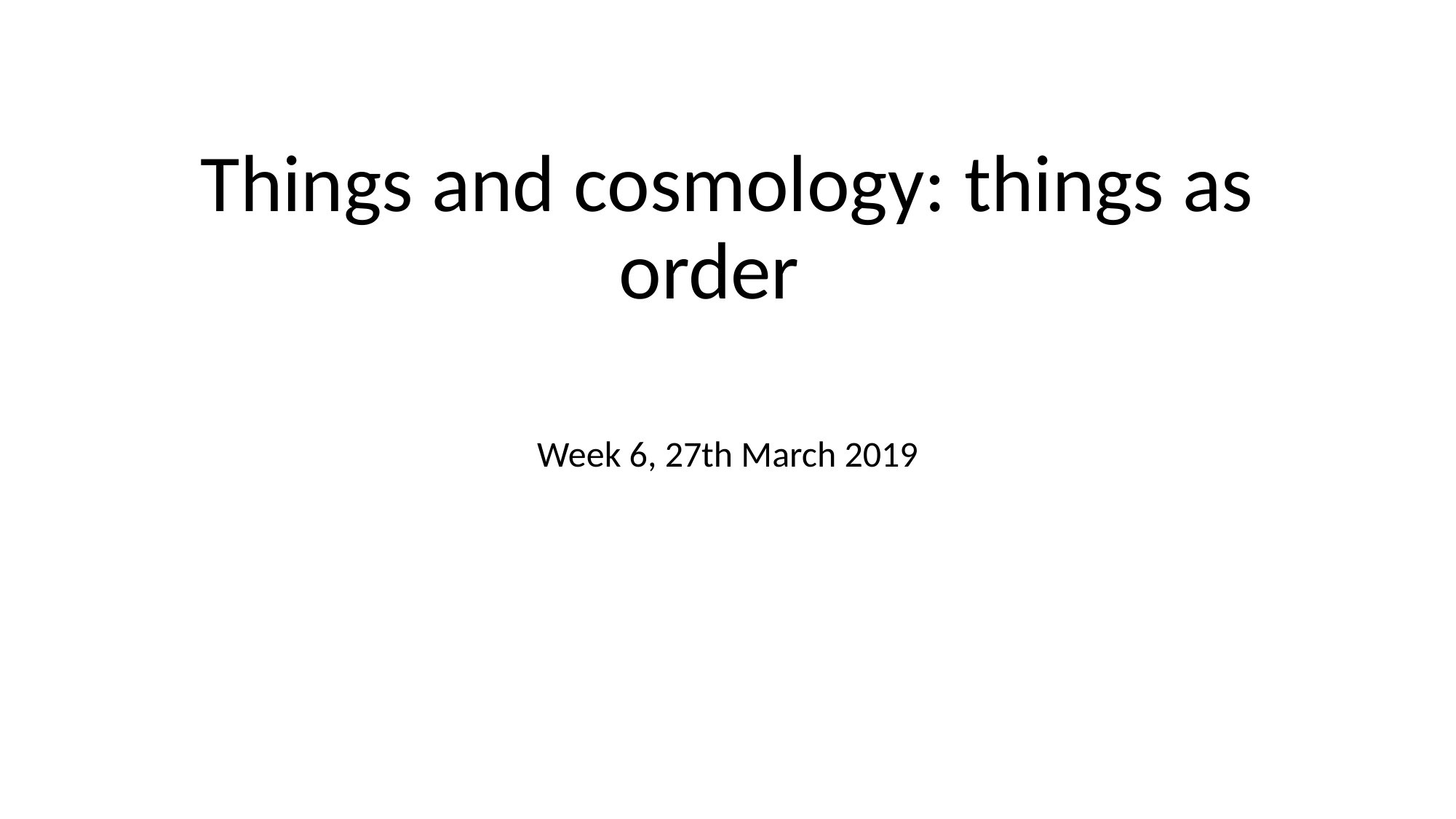

# Things and cosmology: things as order
Week 6, 27th March 2019